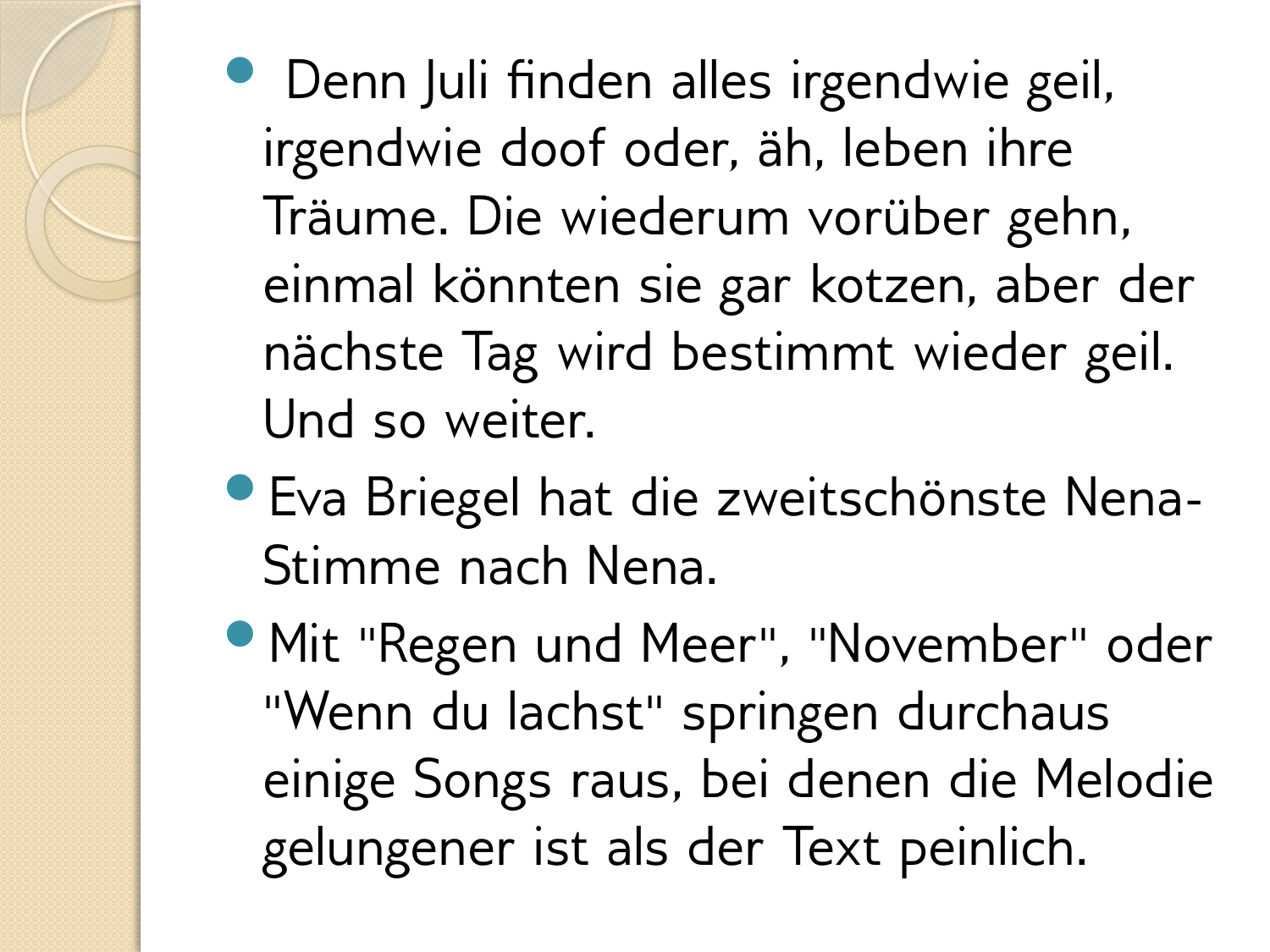

Denn Juli finden alles irgendwie geil, irgendwie doof oder, äh, leben ihre Träume. Die wiederum vorüber gehn, einmal könnten sie gar kotzen, aber der nächste Tag wird bestimmt wieder geil. Und so weiter.
Eva Briegel hat die zweitschönste Nena-Stimme nach Nena.
Mit "Regen und Meer", "November" oder "Wenn du lachst" springen durchaus einige Songs raus, bei denen die Melodie gelungener ist als der Text peinlich.